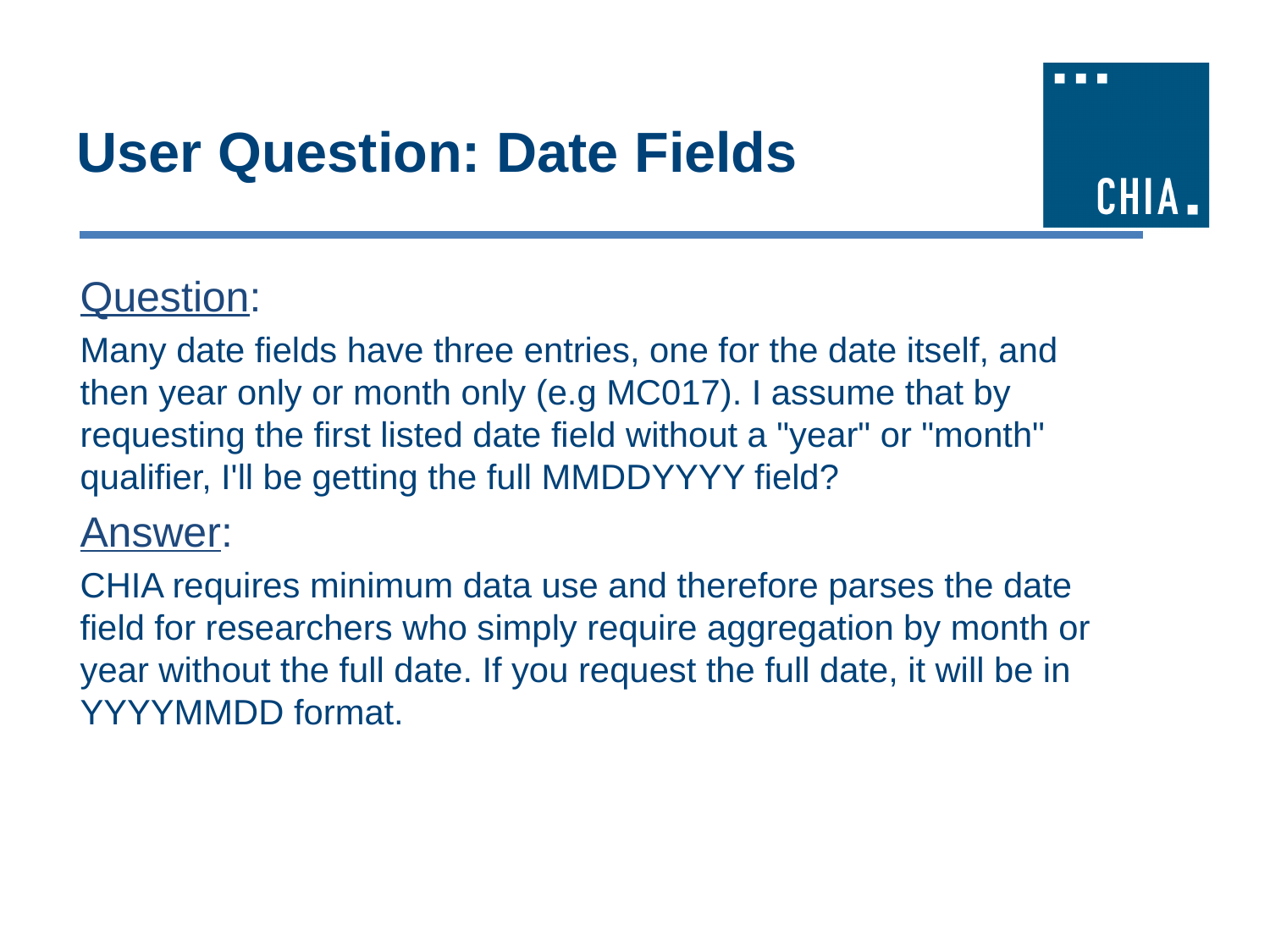

# User Question: Date Fields
Question:
Many date fields have three entries, one for the date itself, and then year only or month only (e.g MC017). I assume that by requesting the first listed date field without a "year" or "month" qualifier, I'll be getting the full MMDDYYYY field?
Answer:
CHIA requires minimum data use and therefore parses the date field for researchers who simply require aggregation by month or year without the full date. If you request the full date, it will be in YYYYMMDD format.